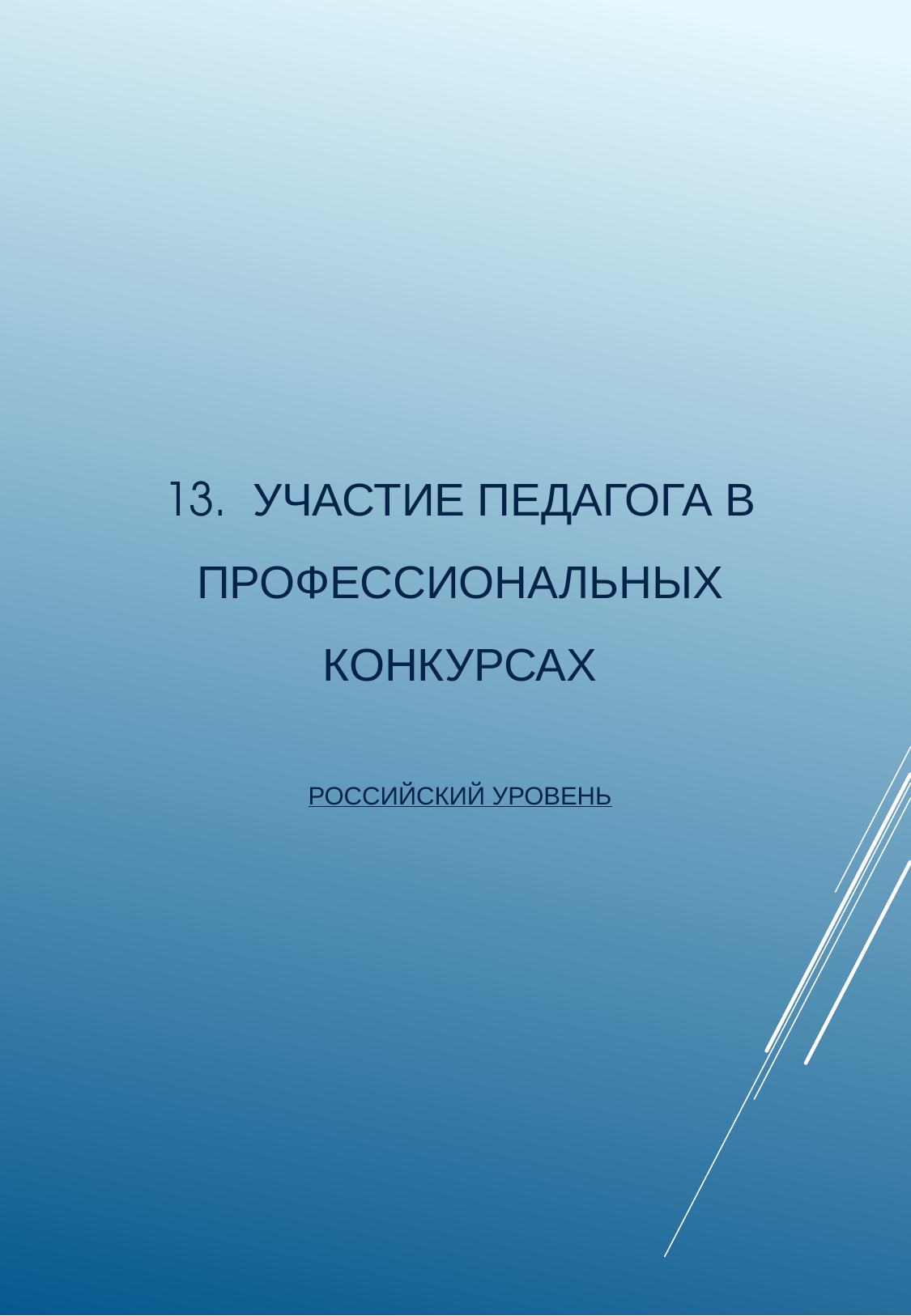

# 13.  Участие педагога в профессиональных конкурсах российский уровень